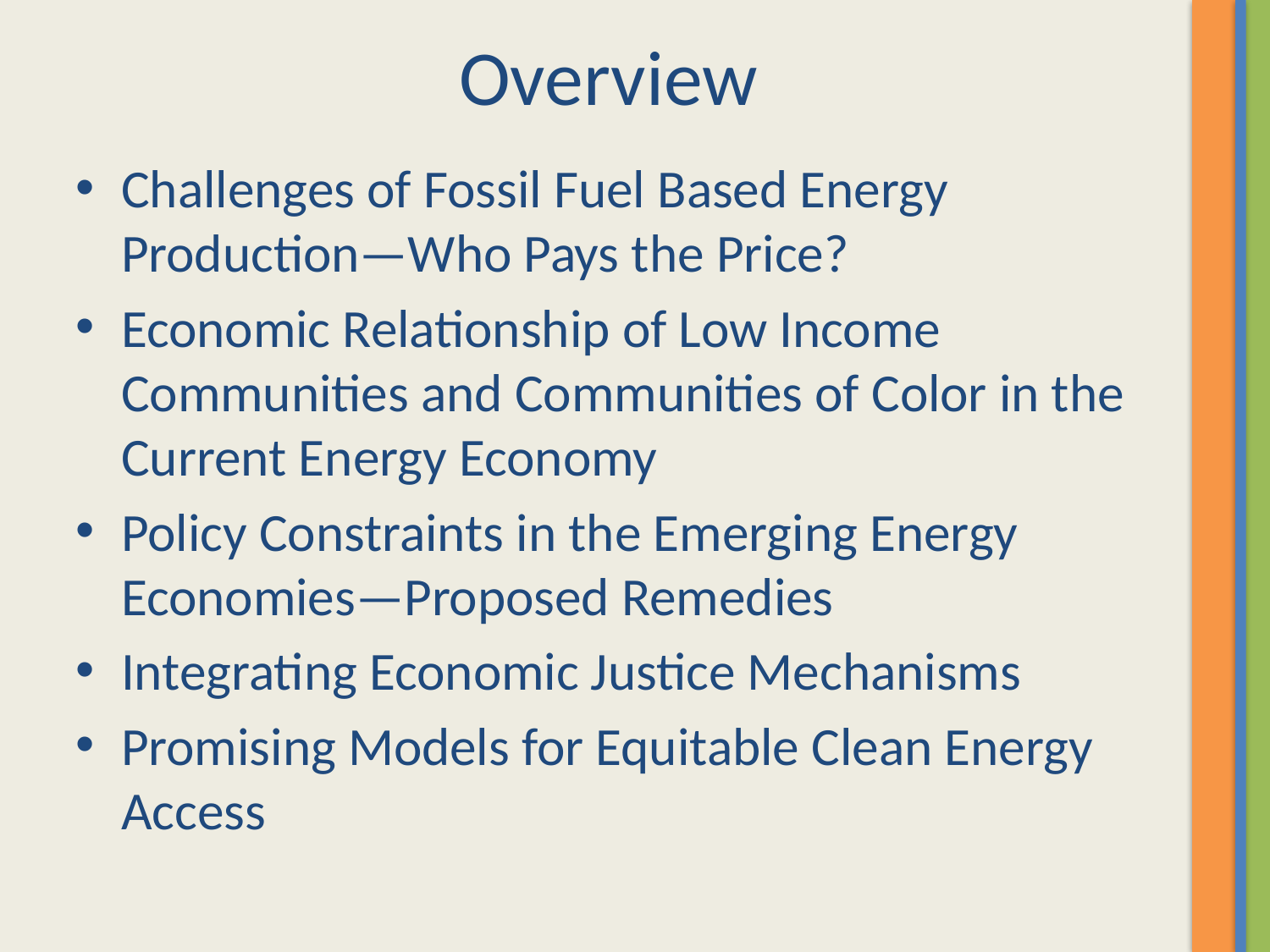

# Overview
Challenges of Fossil Fuel Based Energy Production—Who Pays the Price?
Economic Relationship of Low Income Communities and Communities of Color in the Current Energy Economy
Policy Constraints in the Emerging Energy Economies—Proposed Remedies
Integrating Economic Justice Mechanisms
Promising Models for Equitable Clean Energy Access